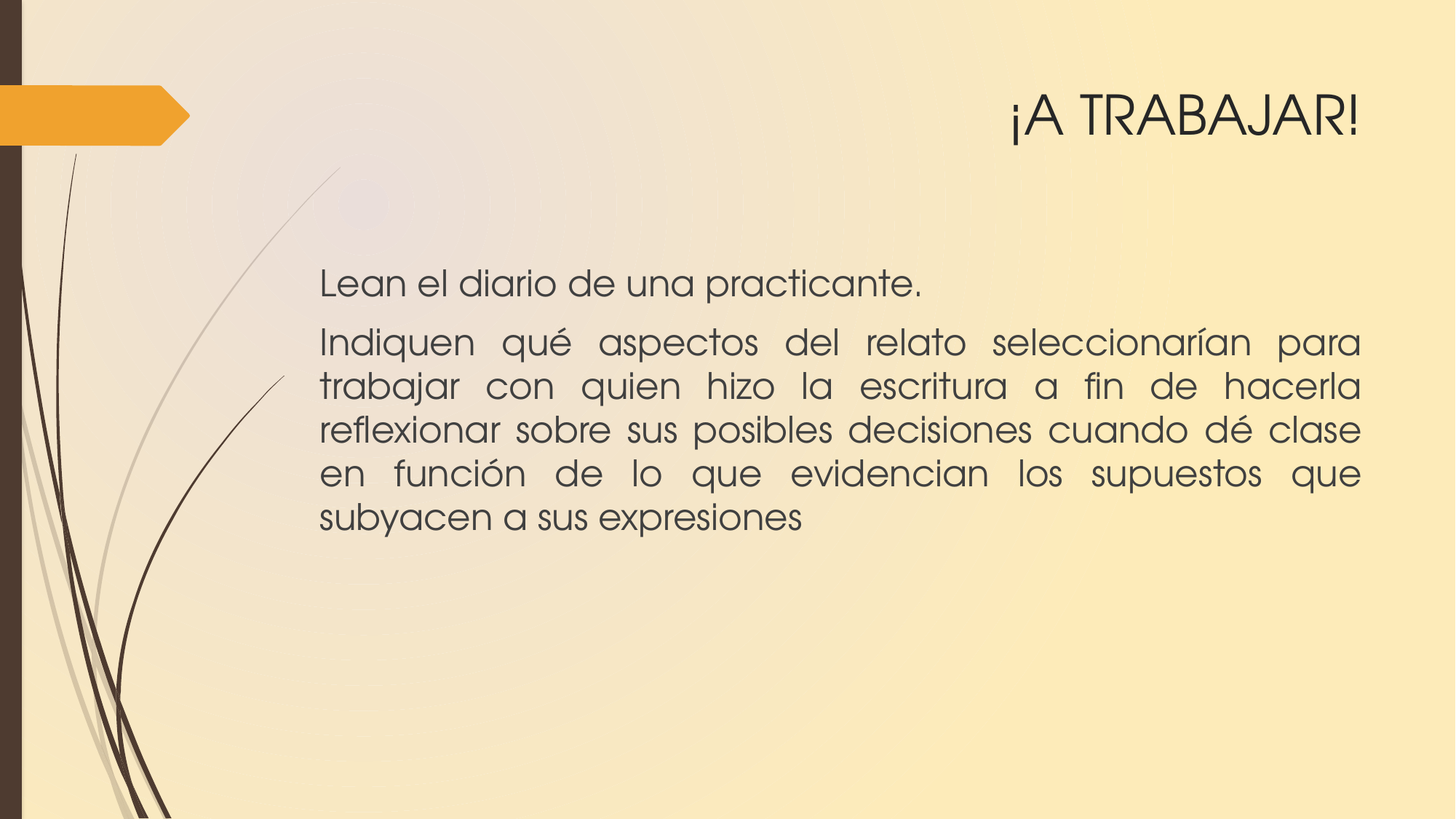

# ¡A TRABAJAR!
Lean el diario de una practicante.
Indiquen qué aspectos del relato seleccionarían para trabajar con quien hizo la escritura a fin de hacerla reflexionar sobre sus posibles decisiones cuando dé clase en función de lo que evidencian los supuestos que subyacen a sus expresiones